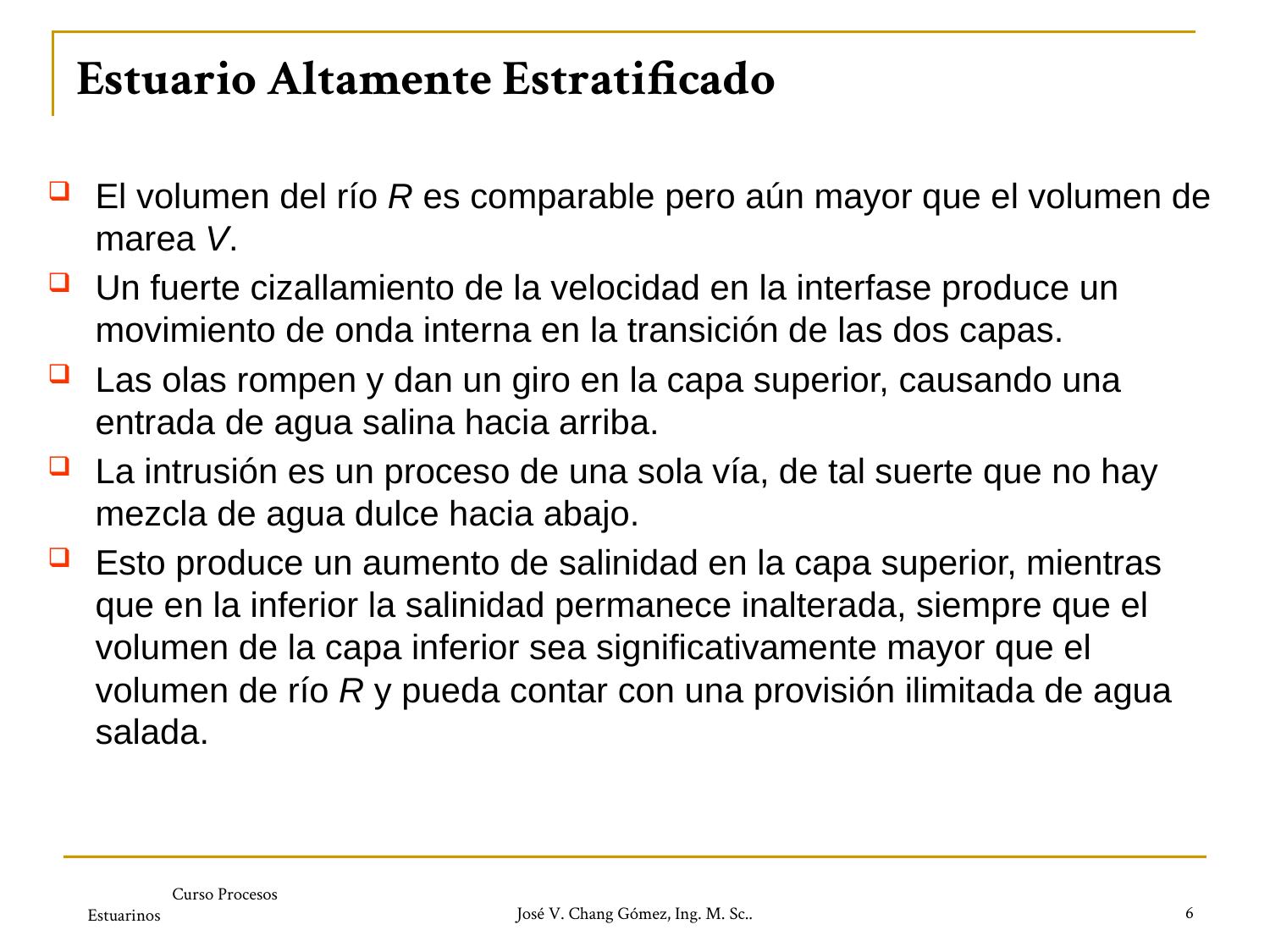

# Estuario Altamente Estratificado

El volumen del río R es comparable pero aún mayor que el volumen de marea V.
Un fuerte cizallamiento de la velocidad en la interfase produce un movimiento de onda interna en la transición de las dos capas.
Las olas rompen y dan un giro en la capa superior, causando una entrada de agua salina hacia arriba.
La intrusión es un proceso de una sola vía, de tal suerte que no hay mezcla de agua dulce hacia abajo.
Esto produce un aumento de salinidad en la capa superior, mientras que en la inferior la salinidad permanece inalterada, siempre que el volumen de la capa inferior sea significativamente mayor que el volumen de río R y pueda contar con una provisión ilimitada de agua salada.
6
José V. Chang Gómez, Ing. M. Sc..

                                                                                      Curso Procesos Estuarinos